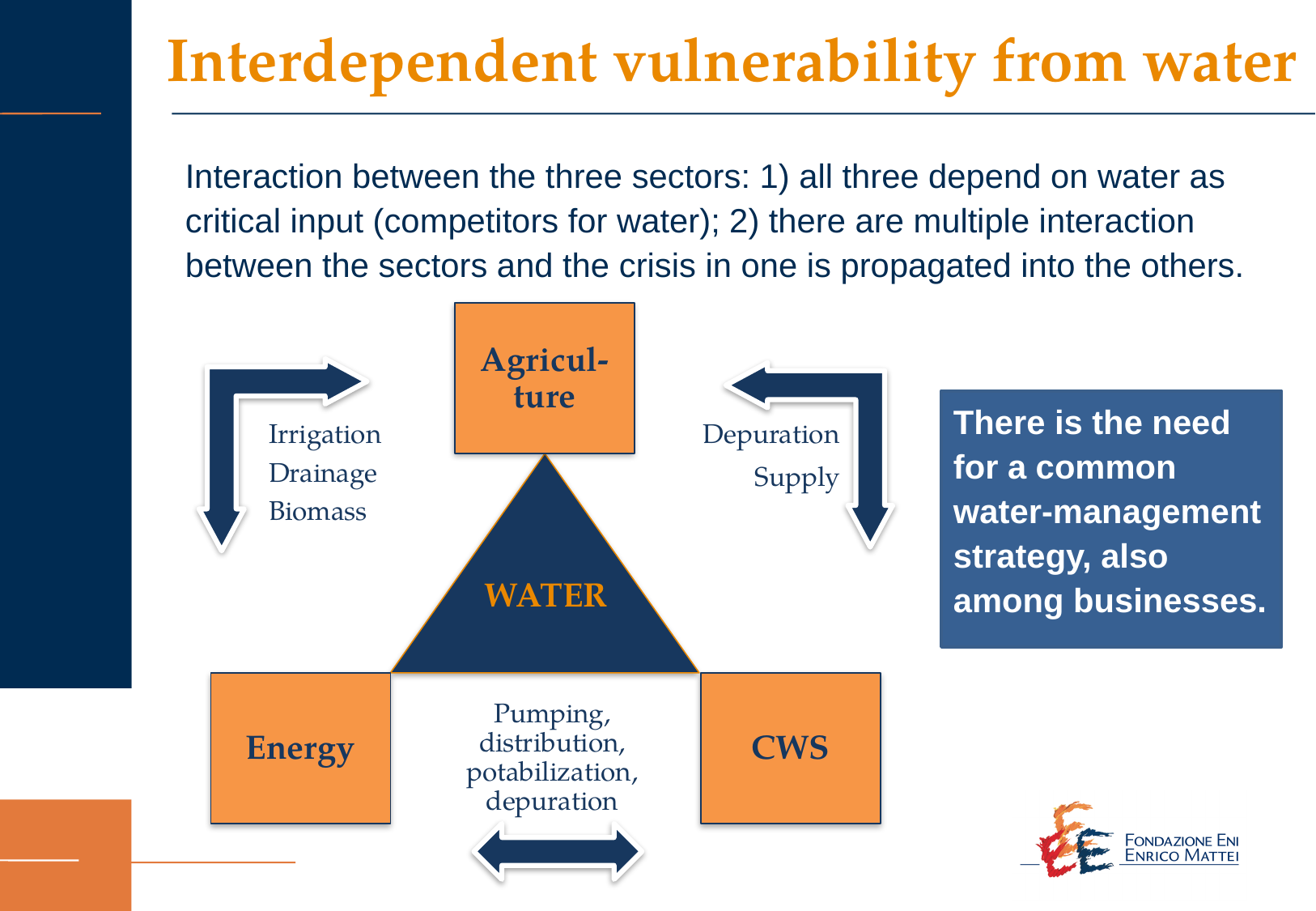

Interdependent vulnerability from water

Interaction between the three sectors: 1) all three depend on water as critical input (competitors for water); 2) there are multiple interaction between the sectors and the crisis in one is propagated into the others.

Agricul-ture

There is the need for a common water-management strategy, also  among businesses.

 Depuration
Supply
Irrigation
Drainage
Biomass

WATER
Energy
CWS
Pumping, distribution, potabilization, depuration